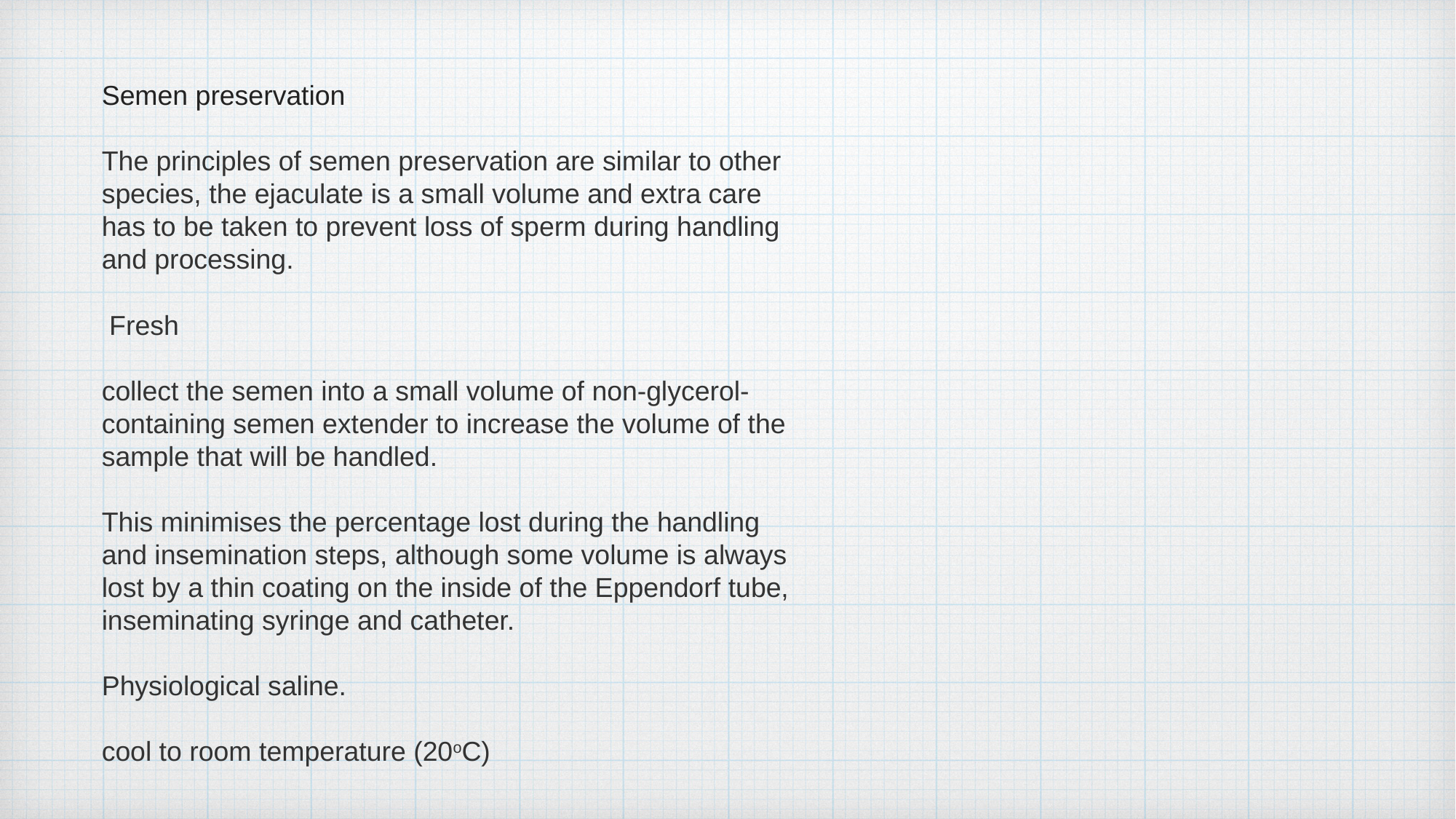

Semen preservation

The principles of semen preservation are similar to other species, the ejaculate is a small volume and extra care has to be taken to prevent loss of sperm during handling and processing.

 Fresh

collect the semen into a small volume of non-glycerol-containing semen extender to increase the volume of the sample that will be handled.

This minimises the percentage lost during the handling and insemination steps, although some volume is always lost by a thin coating on the inside of the Eppendorf tube, inseminating syringe and catheter.

Physiological saline.

cool to room temperature (20oC)